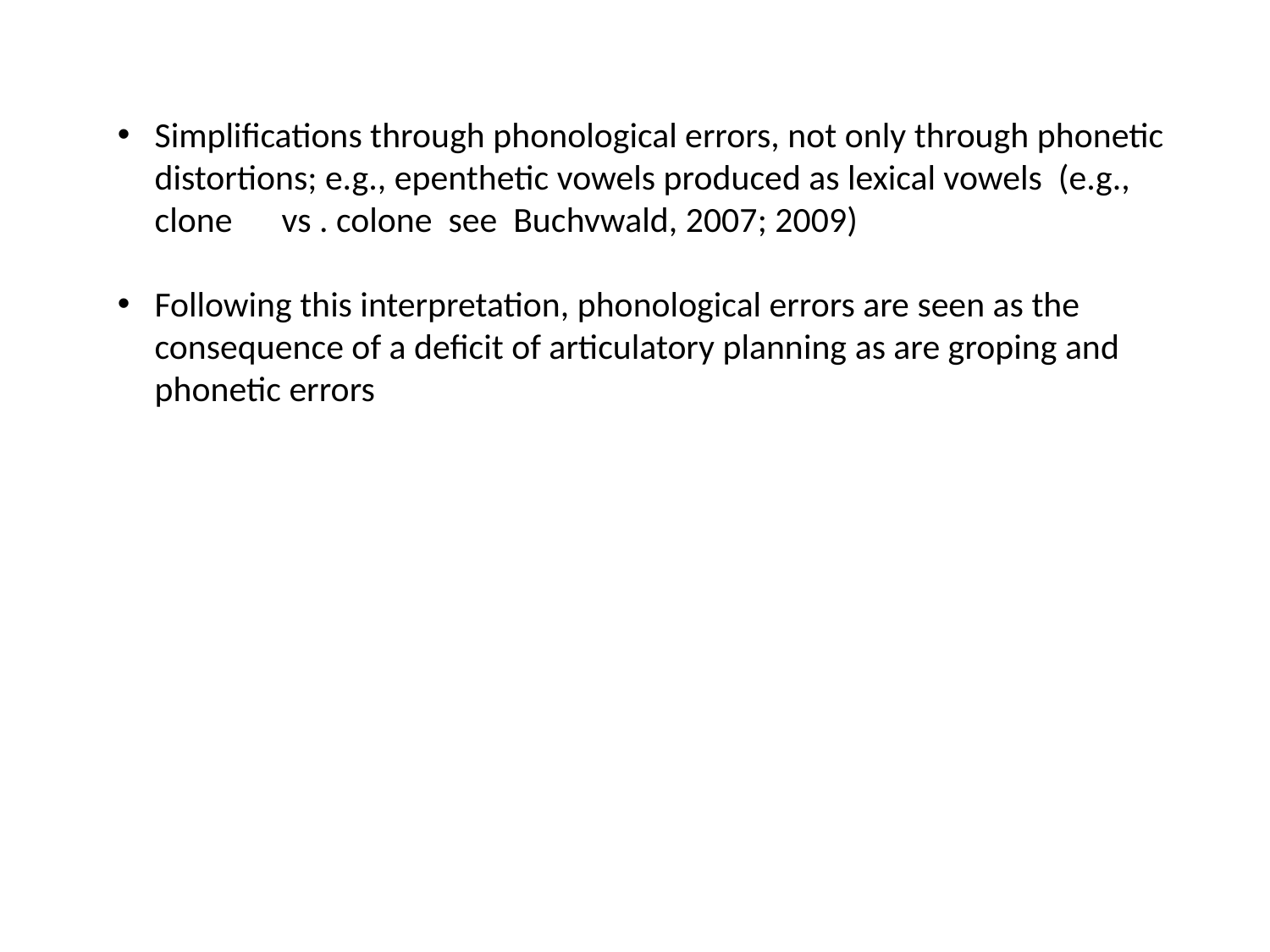

Simplifications through phonological errors, not only through phonetic distortions; e.g., epenthetic vowels produced as lexical vowels  (e.g., clone 	vs . colone  see  Buchvwald, 2007; 2009)

Following this interpretation, phonological errors are seen as the consequence of a deficit of articulatory planning as are groping and phonetic errors